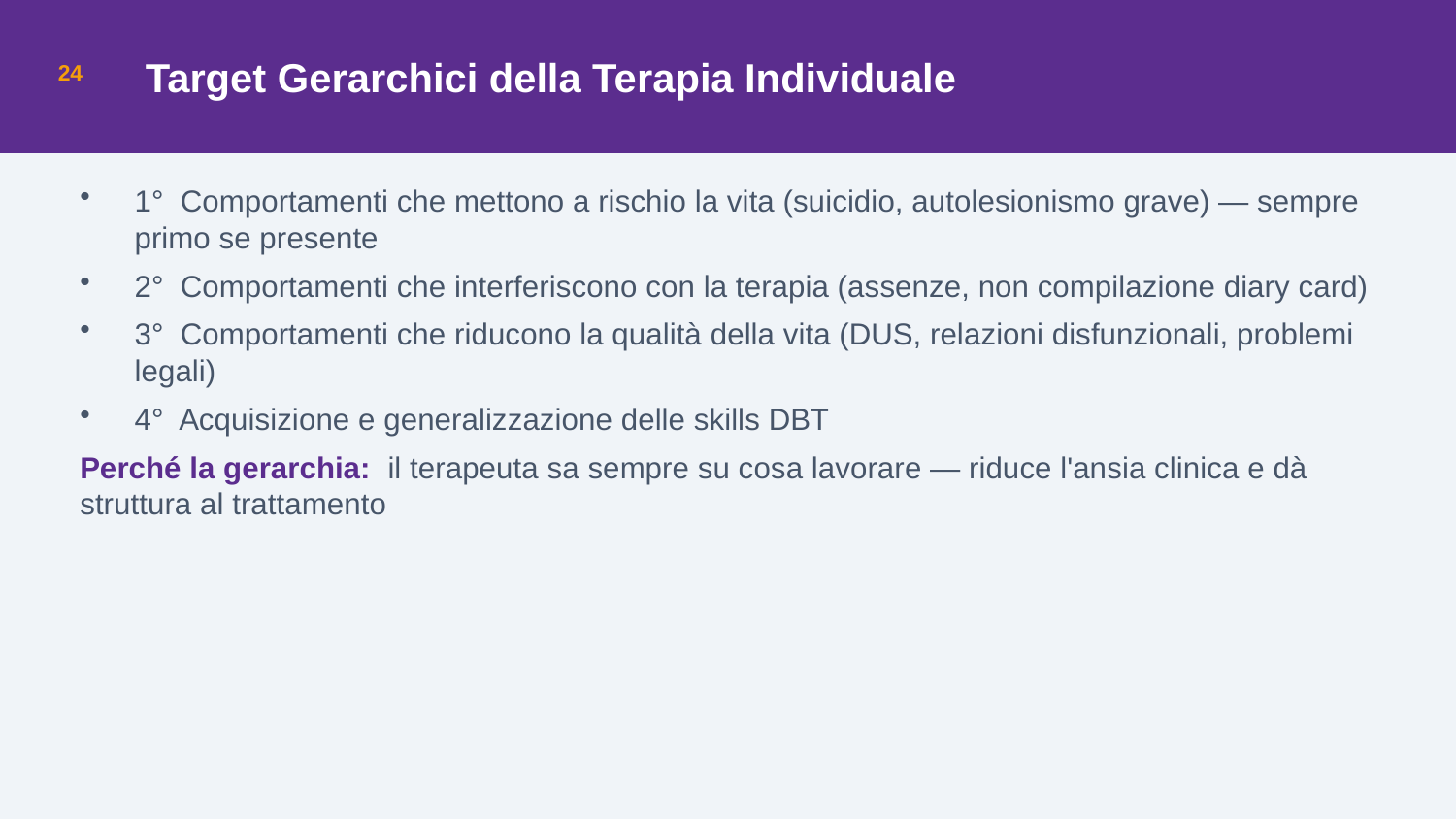

Target Gerarchici della Terapia Individuale
24
1°  Comportamenti che mettono a rischio la vita (suicidio, autolesionismo grave) — sempre primo se presente
2°  Comportamenti che interferiscono con la terapia (assenze, non compilazione diary card)
3°  Comportamenti che riducono la qualità della vita (DUS, relazioni disfunzionali, problemi legali)
4°  Acquisizione e generalizzazione delle skills DBT
Perché la gerarchia:  il terapeuta sa sempre su cosa lavorare — riduce l'ansia clinica e dà struttura al trattamento